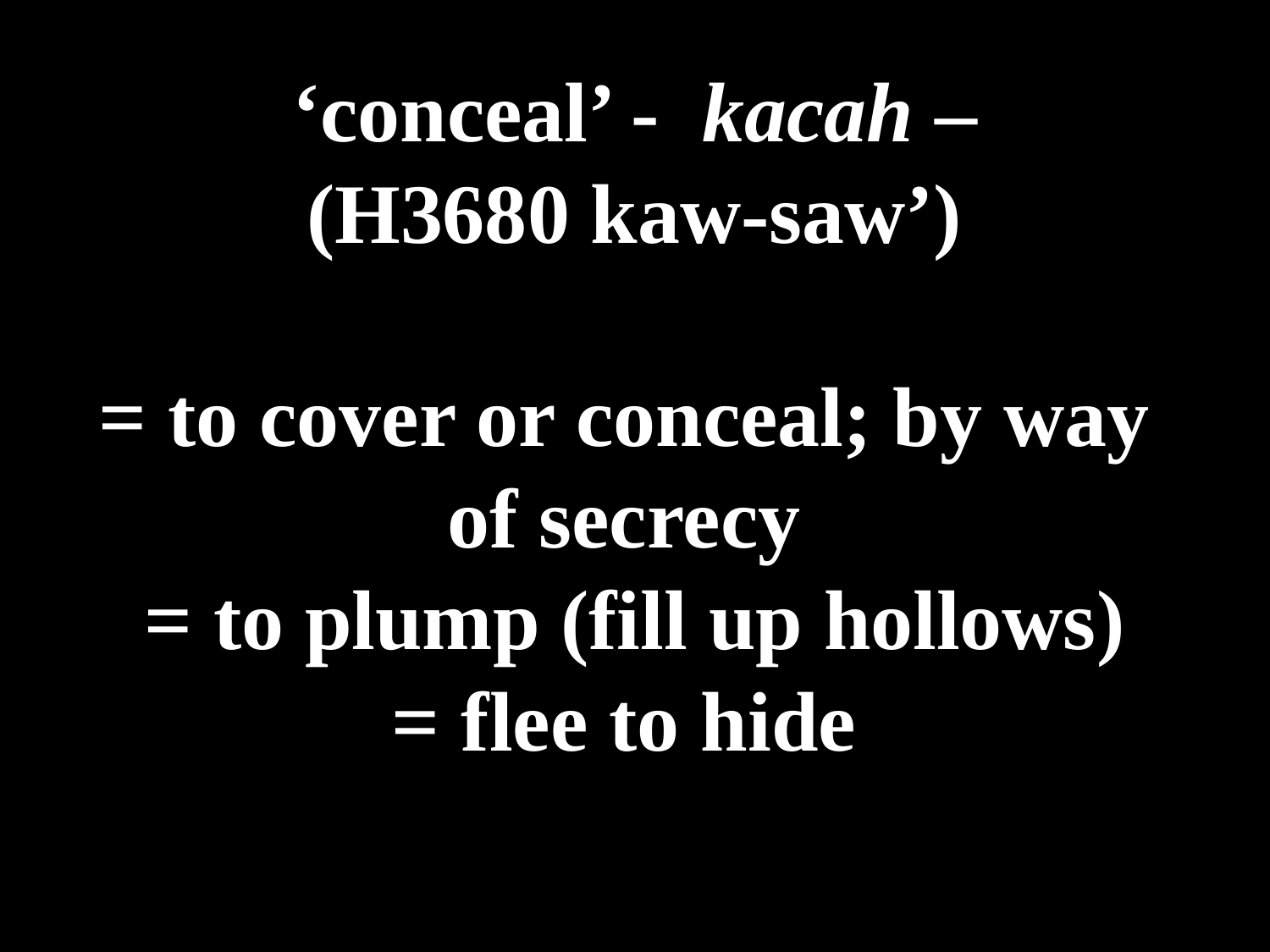

# ‘conceal’ -  kacah – (H3680 kaw-saw’) = to cover or conceal; by way of secrecy = to plump (fill up hollows) = flee to hide